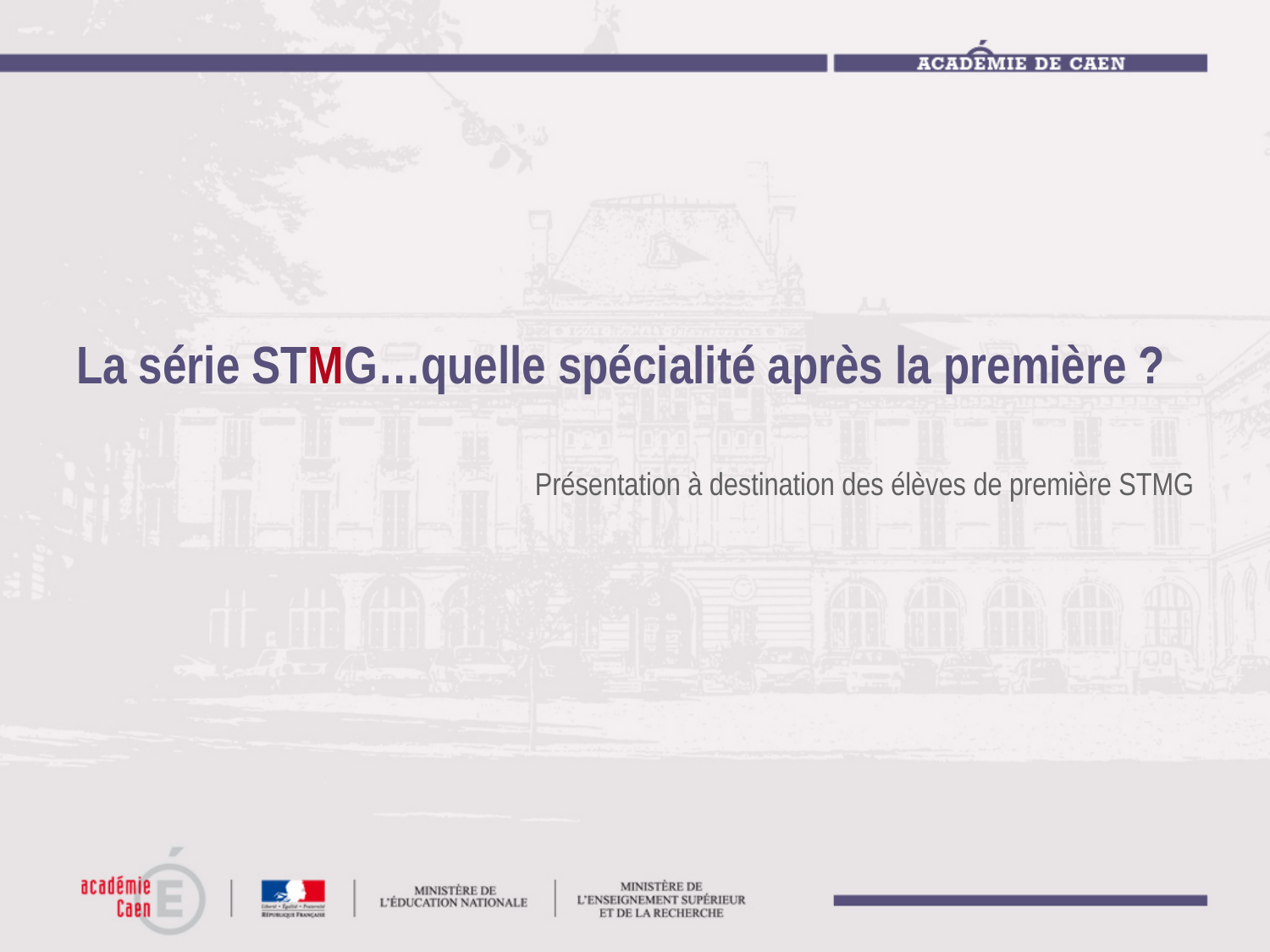

# La série STMG…quelle spécialité après la première ?
Présentation à destination des élèves de première STMG